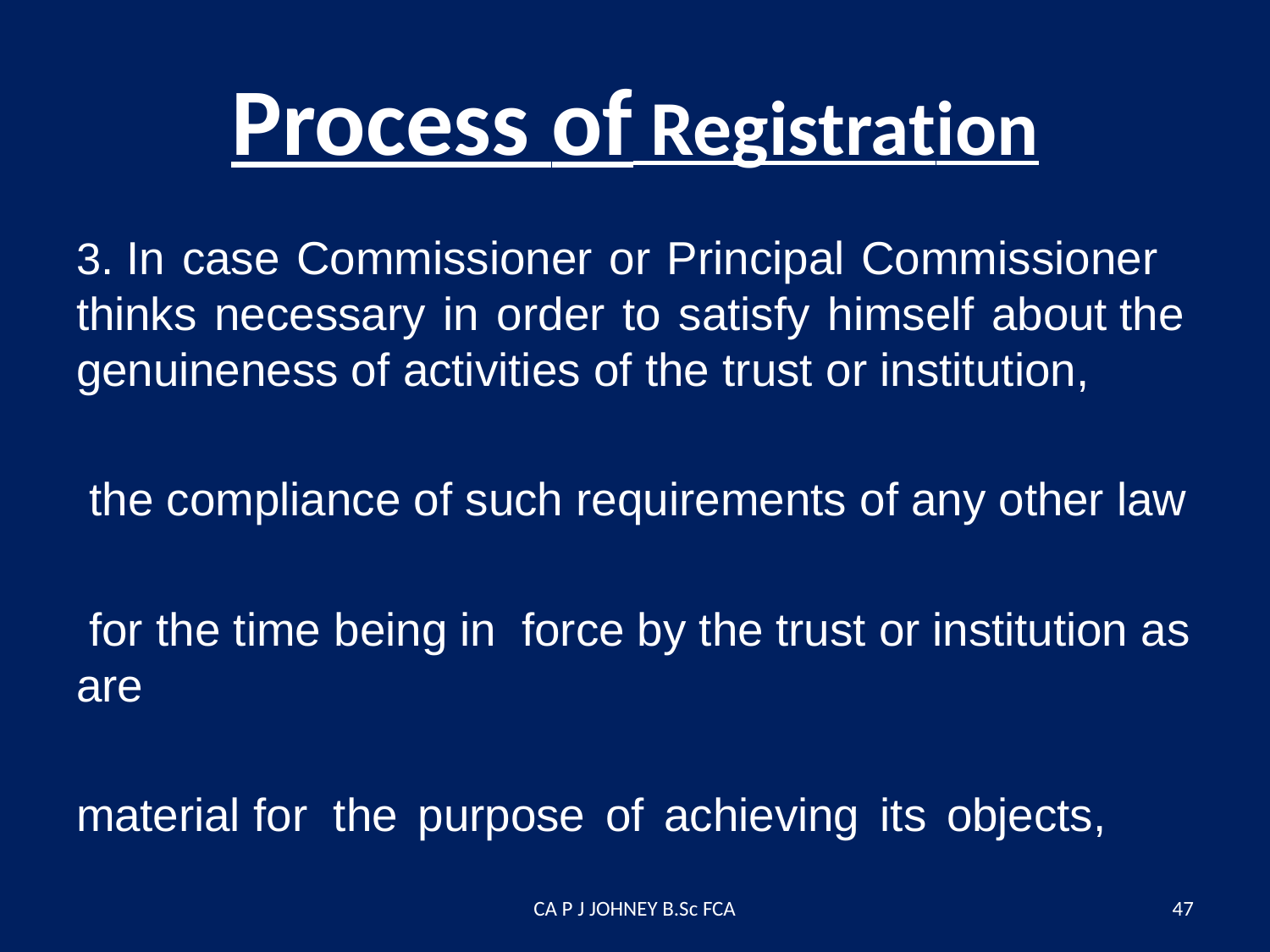

# Process of Registration
3. In case Commissioner or Principal Commissioner  thinks necessary in order to satisfy himself about the genuineness of activities of the trust or institution,

 the compliance of such requirements of any other law

 for the time being in  force by the trust or institution as are

material for  the purpose of achieving its objects,
CA P J JOHNEY B.Sc FCA
47